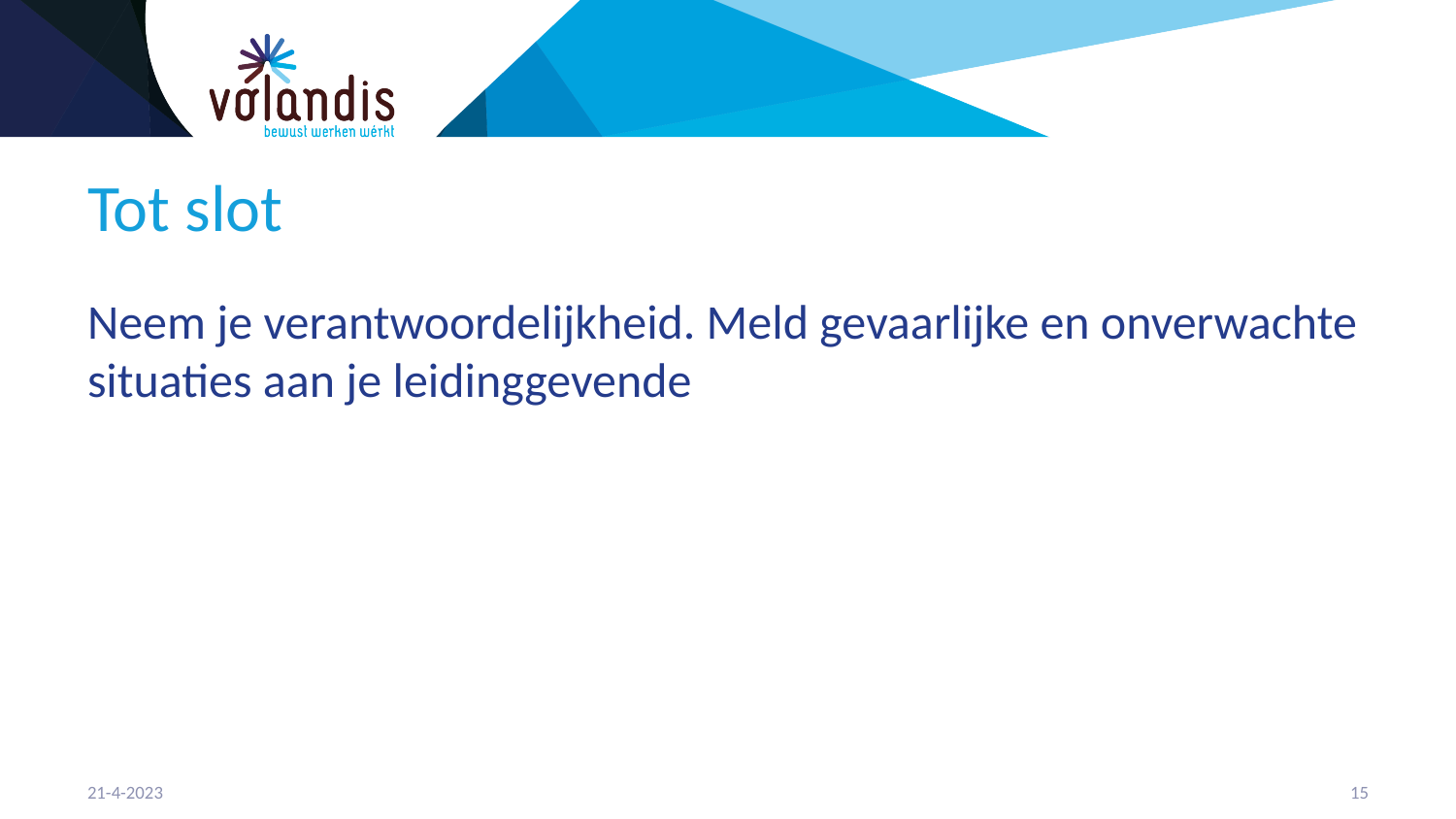

# Tot slot
Neem je verantwoordelijkheid. Meld gevaarlijke en onverwachte situaties aan je leidinggevende

21-4-2023
15